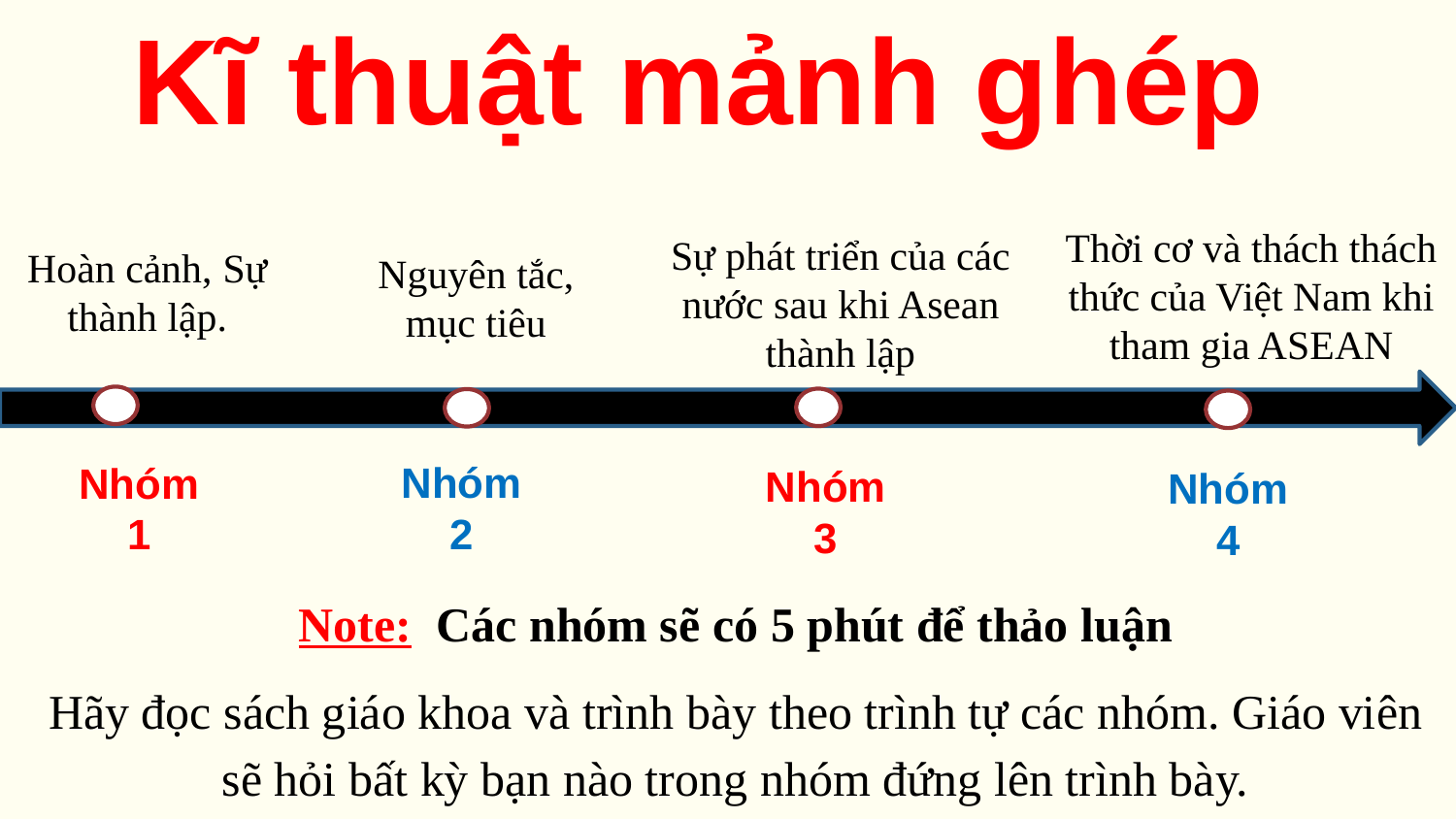

Kĩ thuật mảnh ghép
Thời cơ và thách thách thức của Việt Nam khi tham gia ASEAN
Sự phát triển của các nước sau khi Asean thành lập
Hoàn cảnh, Sự thành lập.

Nguyên tắc, mục tiêu

Nhóm 2
Nhóm 1
Nhóm 3
Nhóm 4
Note:  Các nhóm sẽ có 5 phút để thảo luận
Hãy đọc sách giáo khoa và trình bày theo trình tự các nhóm. Giáo viên sẽ hỏi bất kỳ bạn nào trong nhóm đứng lên trình bày.